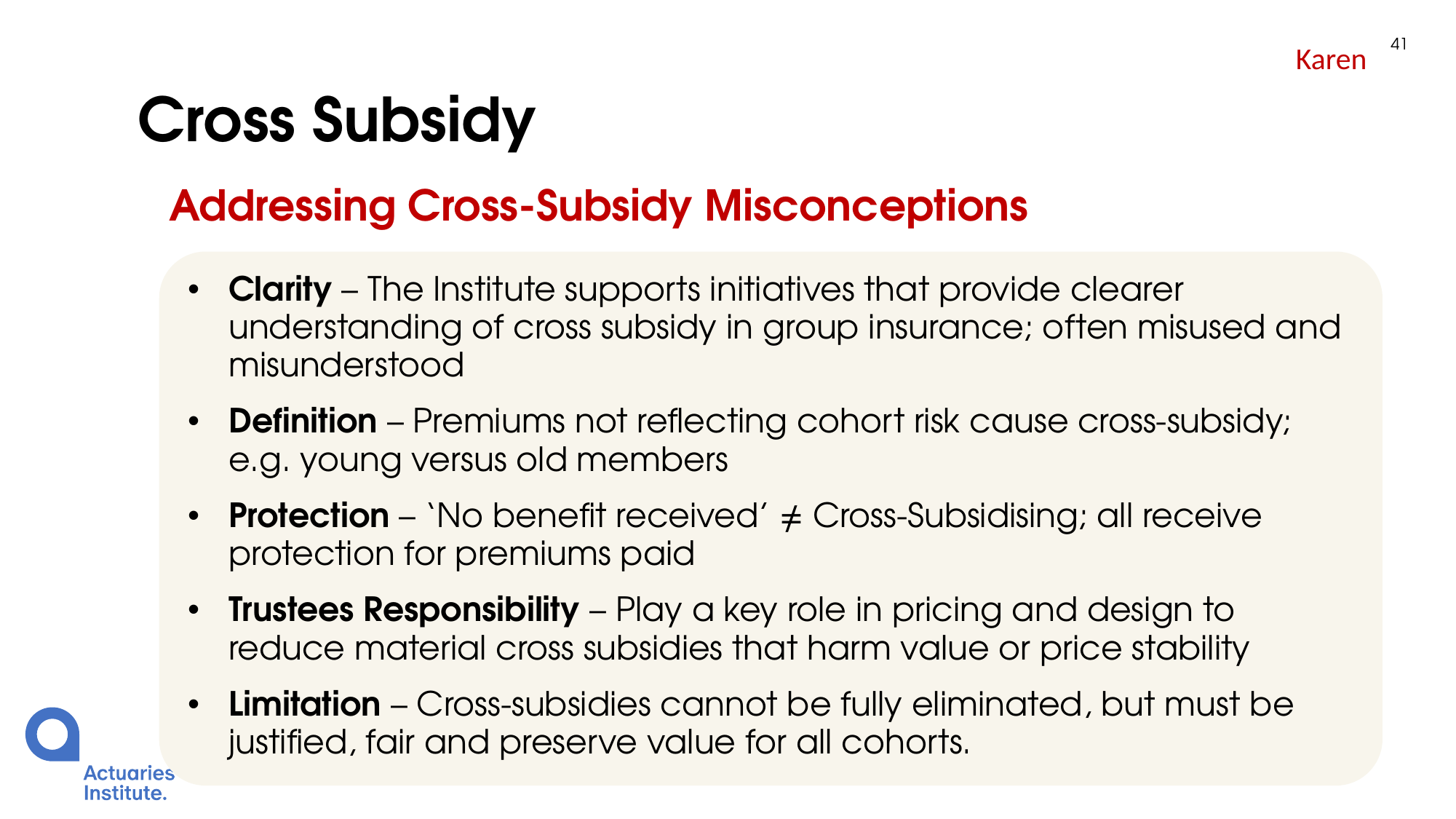

41
Karen
# Cross Subsidy
Addressing Cross-Subsidy Misconceptions
Clarity – The Institute supports initiatives that provide clearer understanding of cross subsidy in group insurance; often misused and misunderstood
Definition – Premiums not reflecting cohort risk cause cross-subsidy; e.g. young versus old members
Protection – ‘No benefit received’ ≠ Cross-Subsidising; all receive protection for premiums paid
Trustees Responsibility – Play a key role in pricing and design to reduce material cross subsidies that harm value or price stability
Limitation – Cross-subsidies cannot be fully eliminated, but must be justified, fair and preserve value for all cohorts.